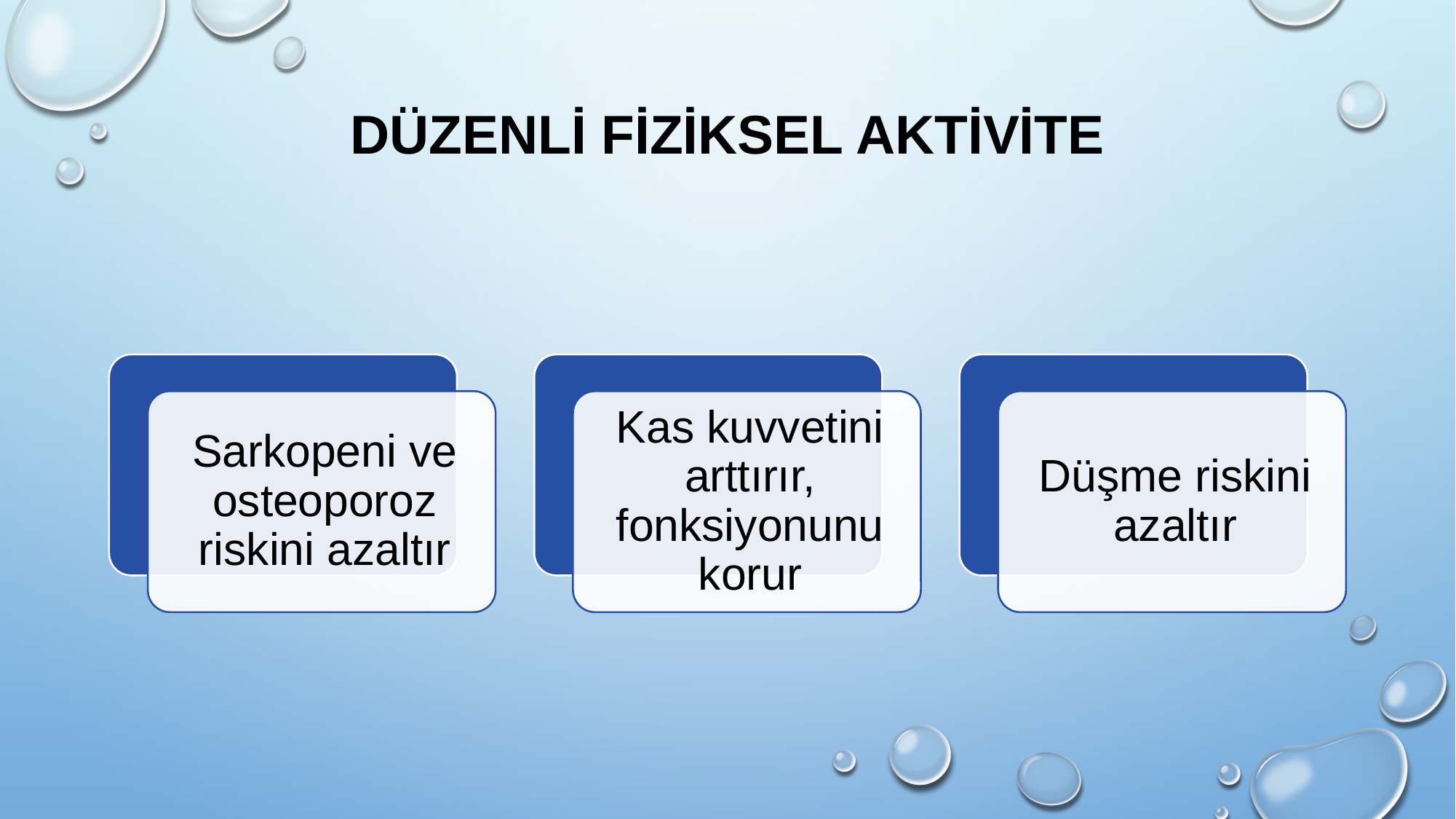

# DÜZENLİ Fiziksel Aktivite
Sarkopeni ve osteoporoz riskini azaltır
Kas kuvvetini arttırır, fonksiyonunu korur
Düşme riskini azaltır